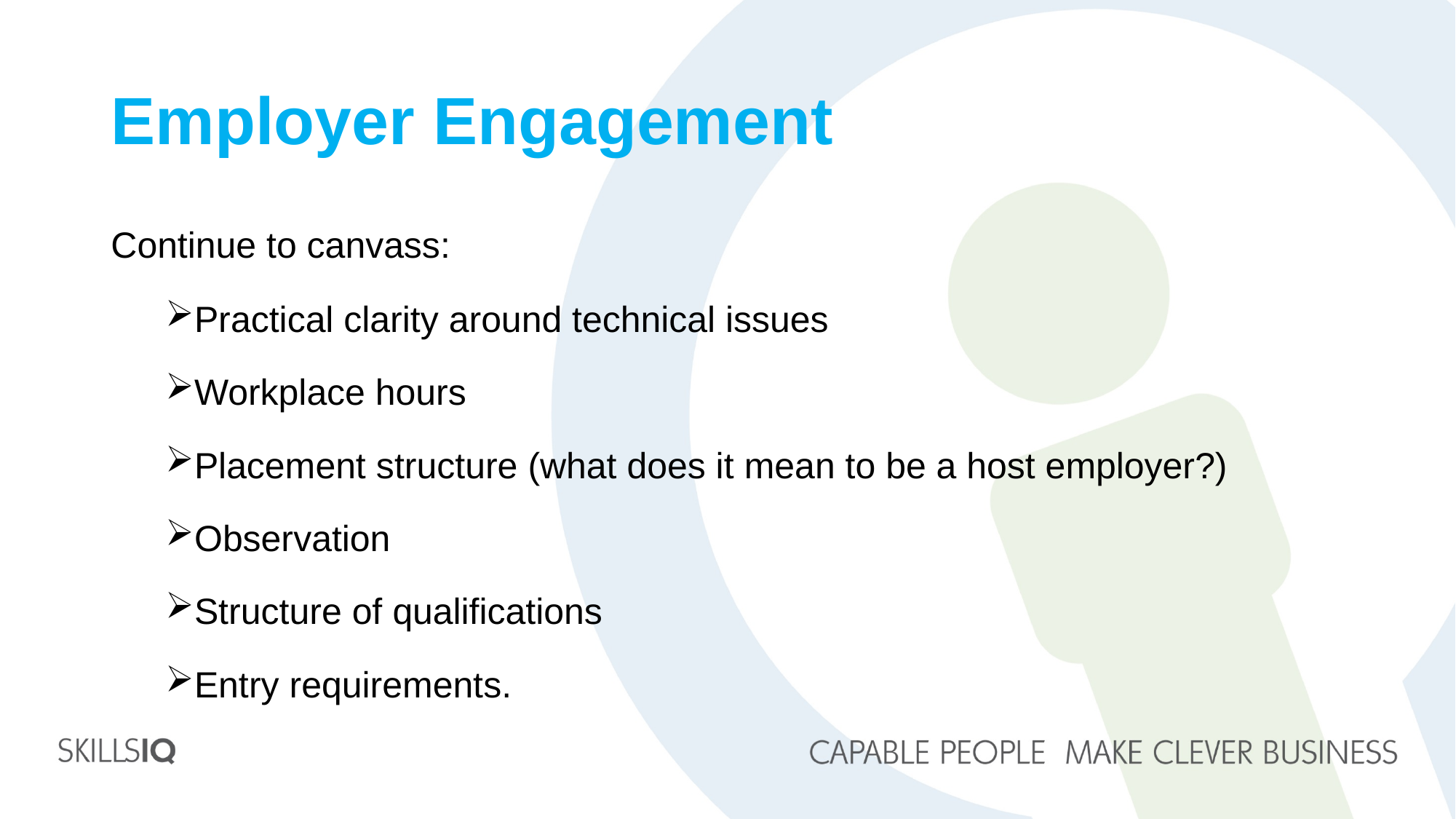

# Employer Engagement

Continue to canvass:
Practical clarity around technical issues
Workplace hours
Placement structure (what does it mean to be a host employer?)
Observation
Structure of qualifications
Entry requirements.